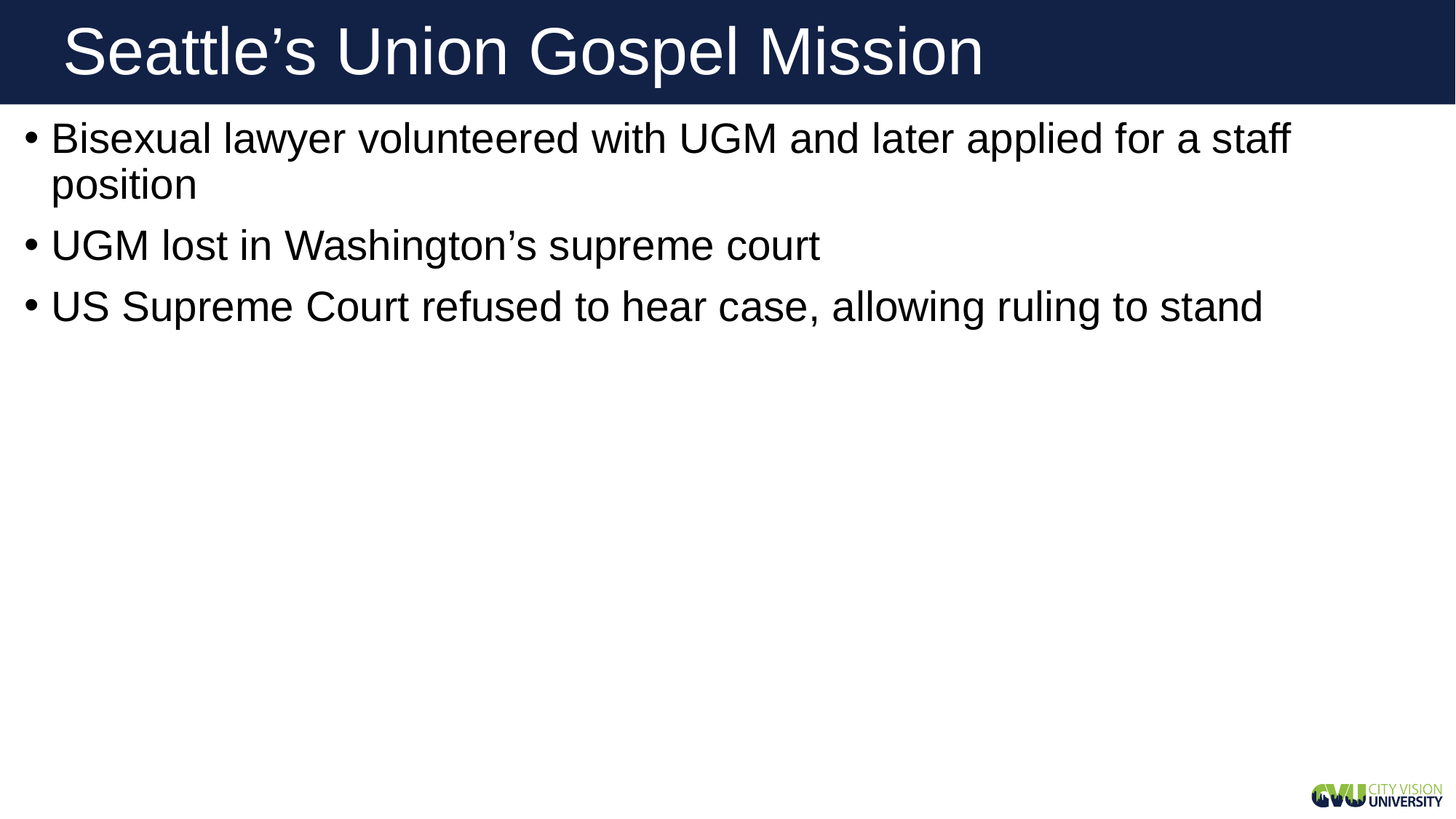

# Seattle’s Union Gospel Mission
Bisexual lawyer volunteered with UGM and later applied for a staff position
UGM lost in Washington’s supreme court
US Supreme Court refused to hear case, allowing ruling to stand